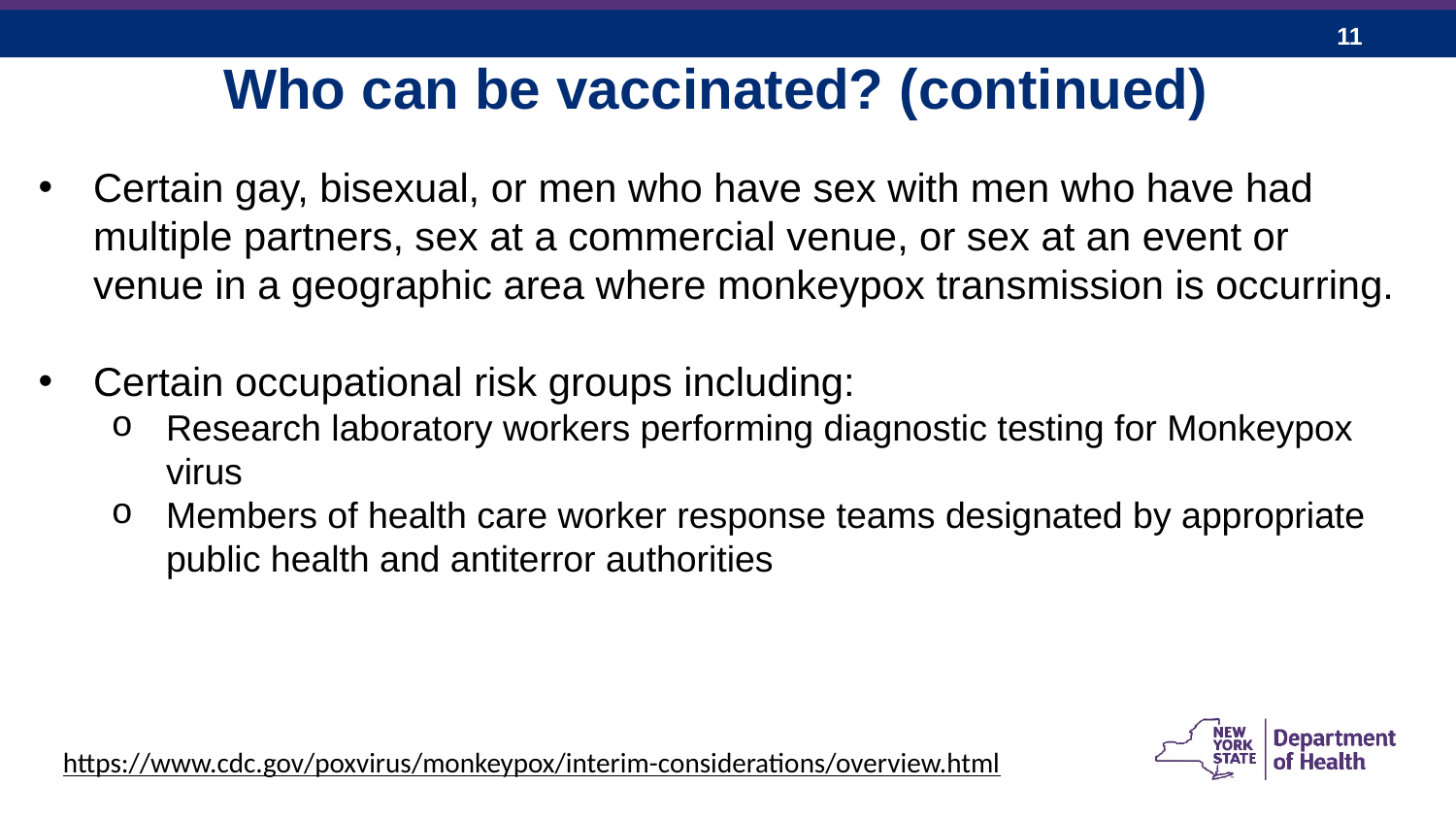

Who can be vaccinated? (continued)
Certain gay, bisexual, or men who have sex with men who have had multiple partners, sex at a commercial venue, or sex at an event or venue in a geographic area where monkeypox transmission is occurring.

Certain occupational risk groups including:
Research laboratory workers performing diagnostic testing for Monkeypox virus
Members of health care worker response teams designated by appropriate public health and antiterror authorities
https://www.cdc.gov/poxvirus/monkeypox/interim-considerations/overview.html